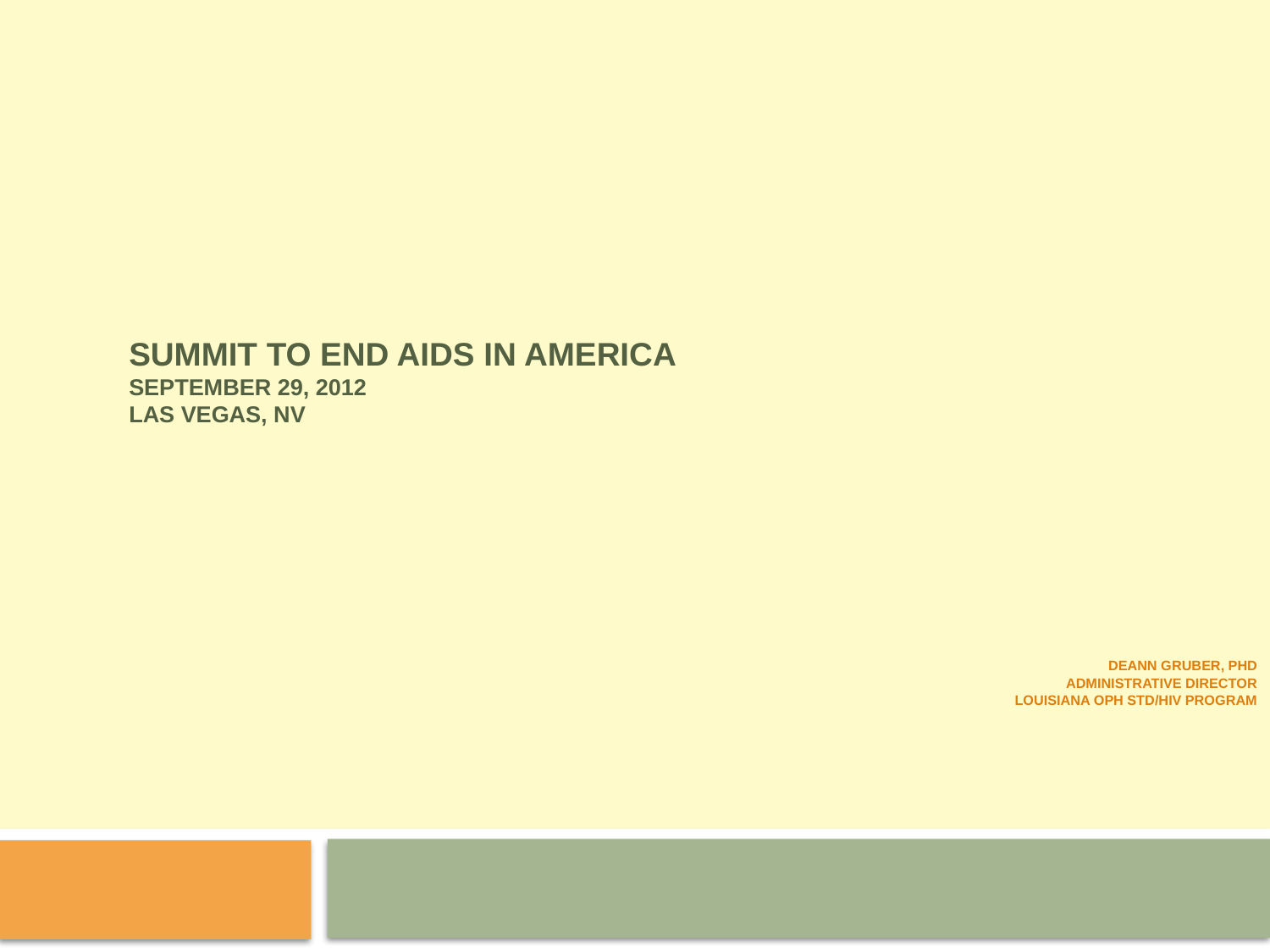

# Summit to End AIDS in America September 29, 2012 Las Vegas, NV

DeAnn Gruber, PhD
Administrative Director
Louisiana OPH STD/HIV Program